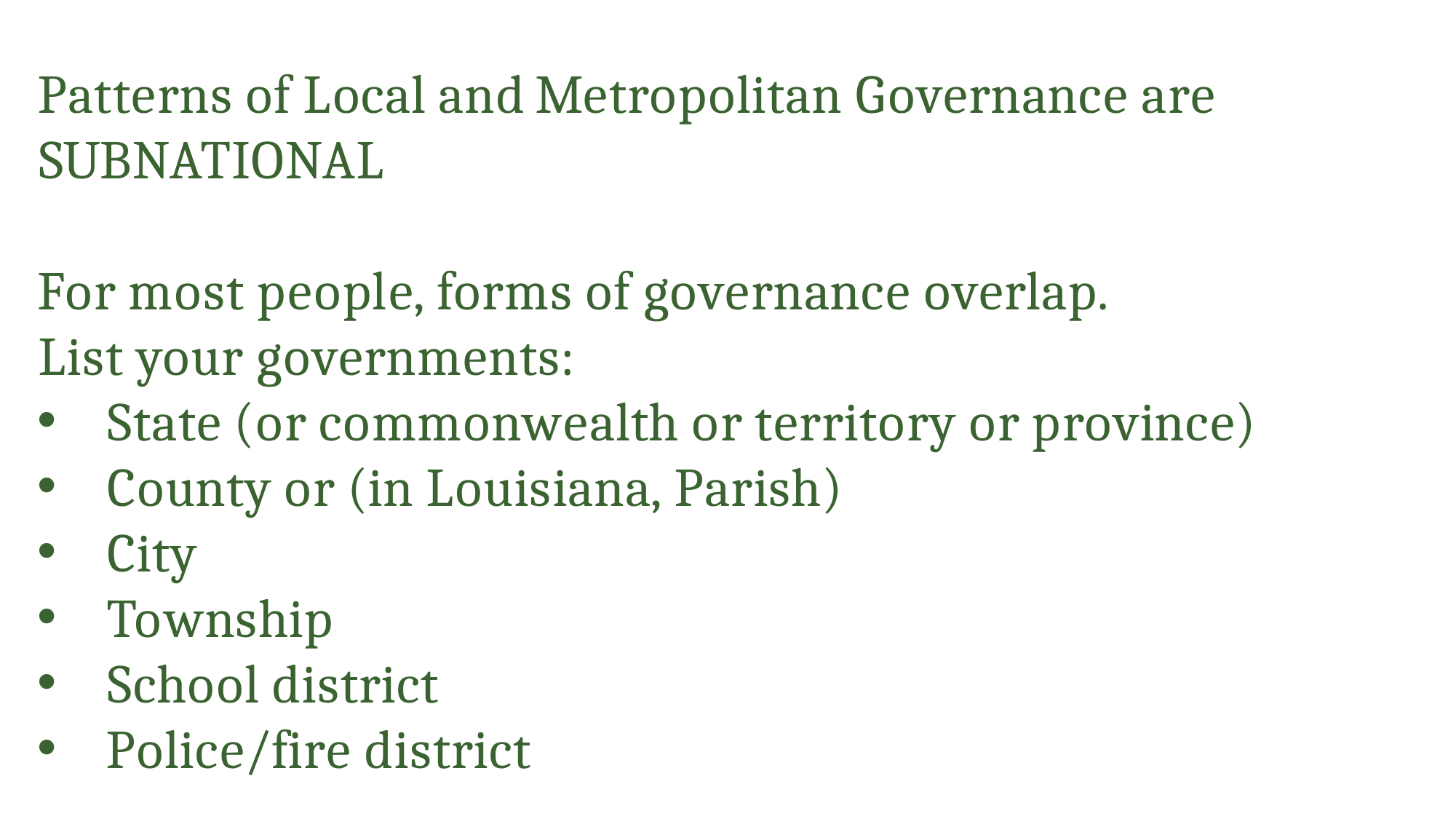

Patterns of Local and Metropolitan Governance are SUBNATIONAL

For most people, forms of governance overlap.
List your governments:
State (or commonwealth or territory or province)
County or (in Louisiana, Parish)
City
Township
School district
Police/fire district